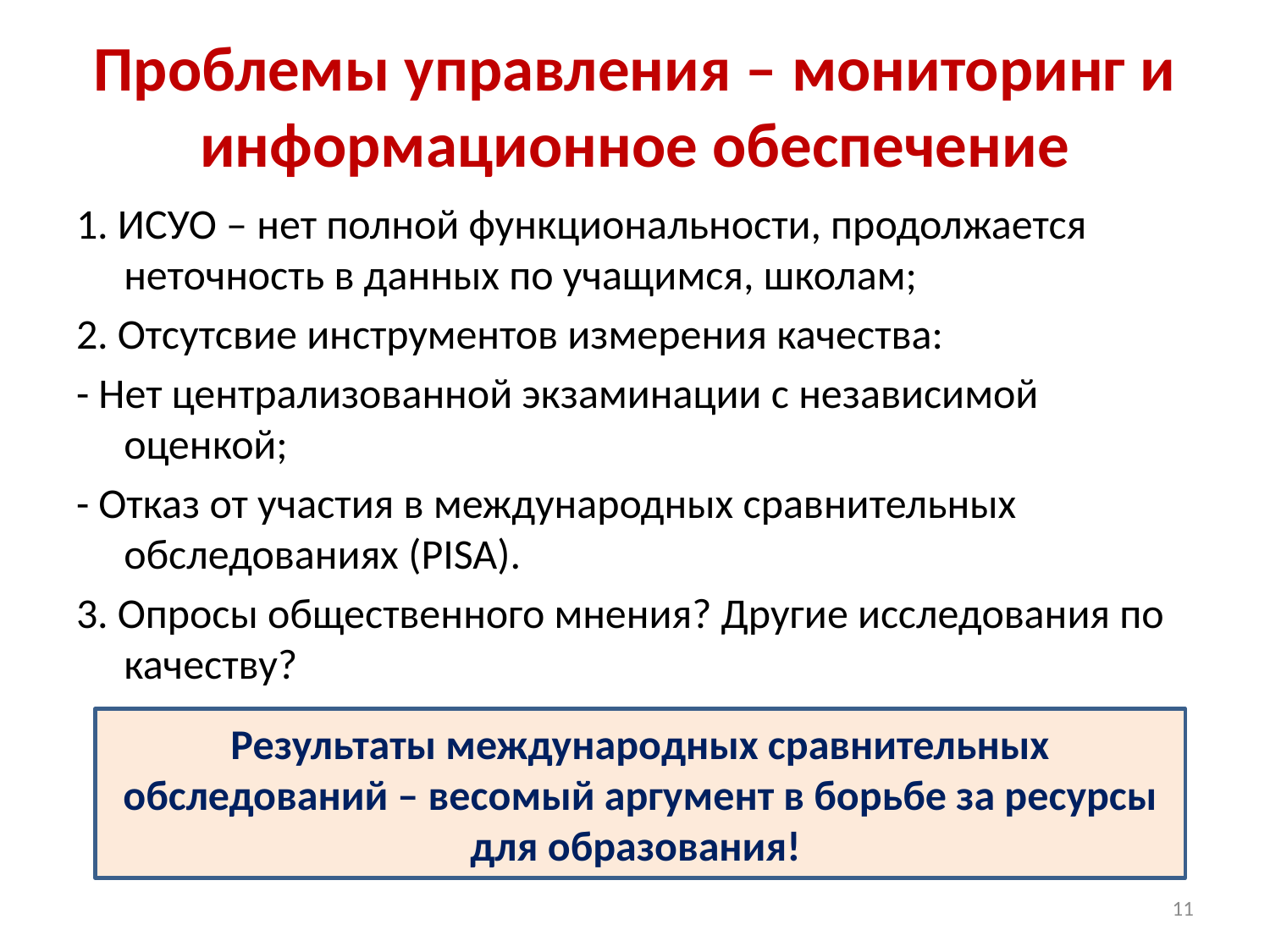

# Проблемы управления – мониторинг и информационное обеспечение
1. ИСУО – нет полной функциональности, продолжается неточность в данных по учащимся, школам;
2. Отсутсвие инструментов измерения качества:
- Нет централизованной экзаминации с независимой оценкой;
- Отказ от участия в международных сравнительных обследованиях (PISA).
3. Опросы общественного мнения? Другие исследования по качеству?

Результаты международных сравнительных обследований – весомый аргумент в борьбе за ресурсы для образования!
11